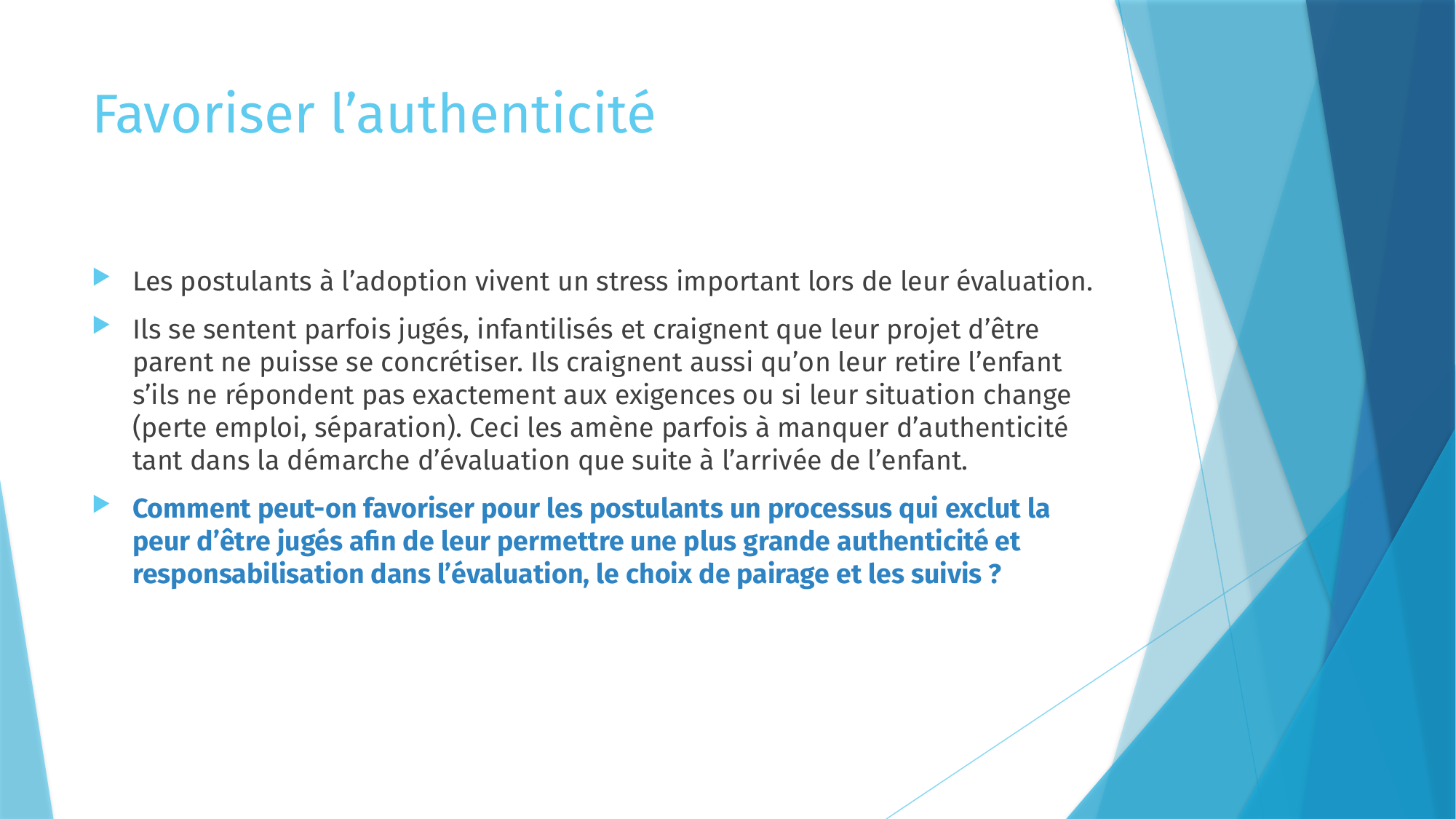

# Favoriser l’authenticité
Les postulants à l’adoption vivent un stress important lors de leur évaluation.
Ils se sentent parfois jugés, infantilisés et craignent que leur projet d’être parent ne puisse se concrétiser. Ils craignent aussi qu’on leur retire l’enfant s’ils ne répondent pas exactement aux exigences ou si leur situation change (perte emploi, séparation). Ceci les amène parfois à manquer d’authenticité tant dans la démarche d’évaluation que suite à l’arrivée de l’enfant.
Comment peut-on favoriser pour les postulants un processus qui exclut la peur d’être jugés afin de leur permettre une plus grande authenticité et responsabilisation dans l’évaluation, le choix de pairage et les suivis ?